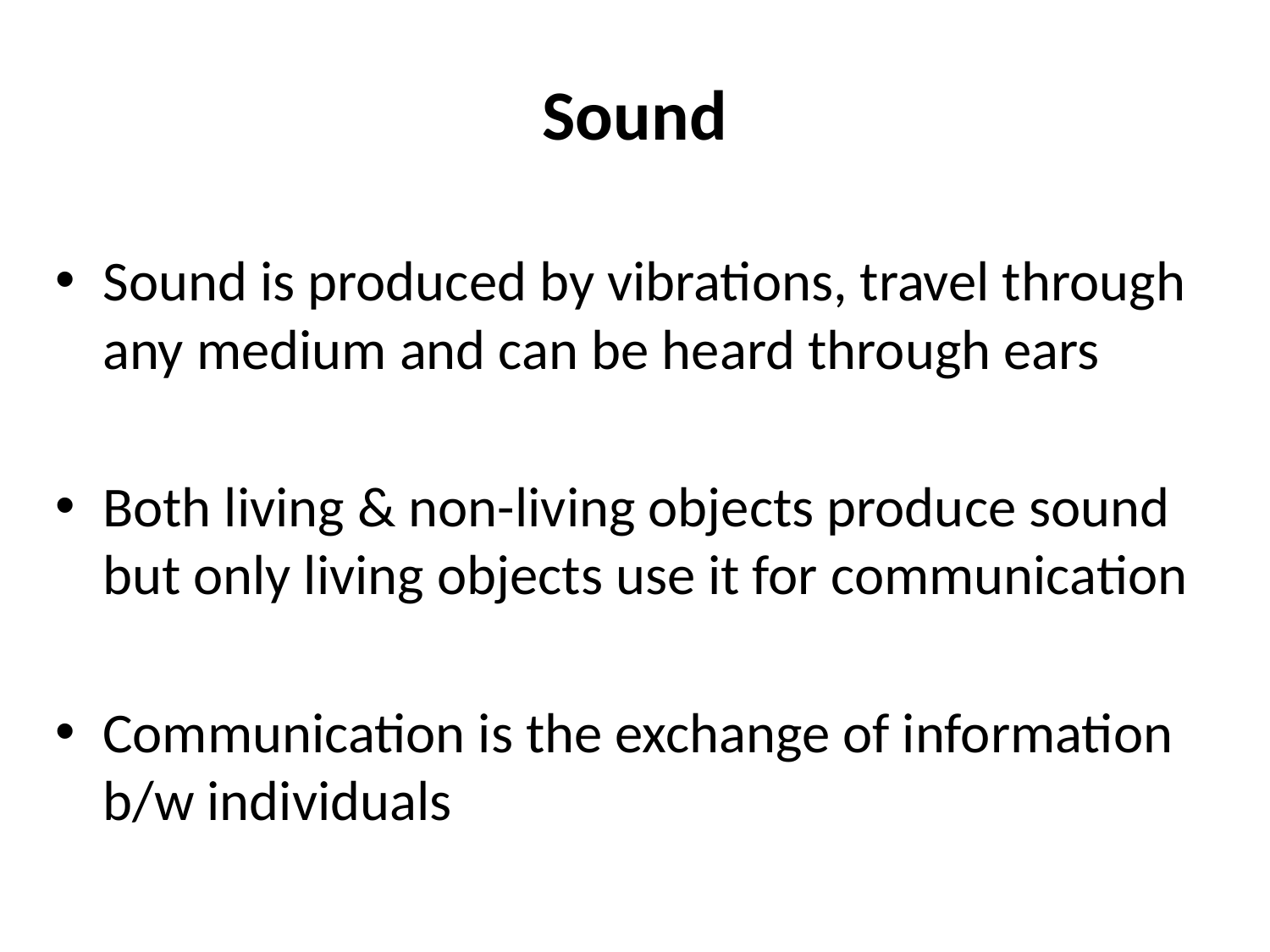

Sound

Sound is produced by vibrations, travel through any medium and can be heard through ears

Both living & non-living objects produce sound but only living objects use it for communication

Communication is the exchange of information b/w individuals